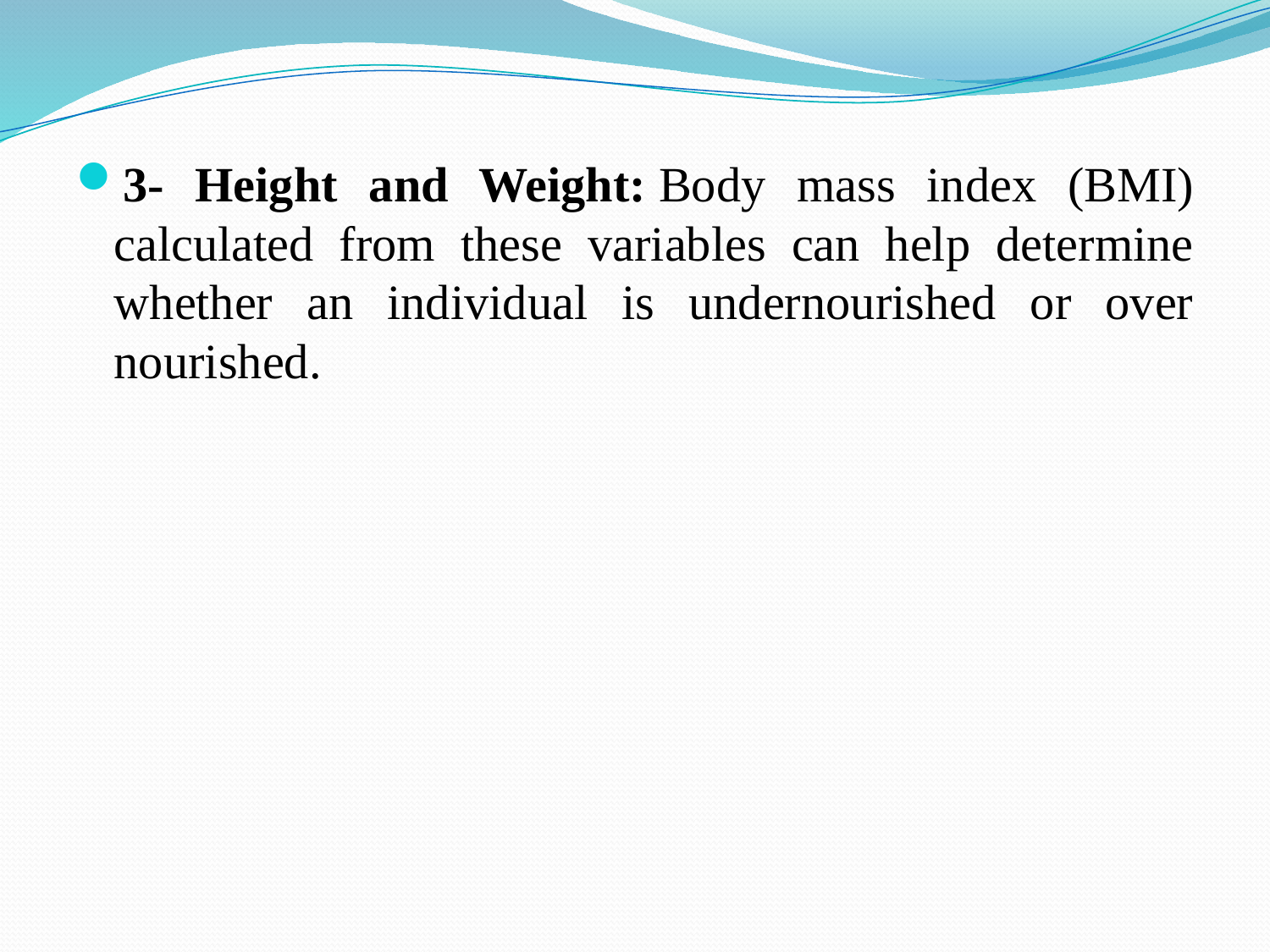

3- Height and Weight: Body mass index (BMI) calculated from these variables can help determine whether an individual is undernourished or over nourished.